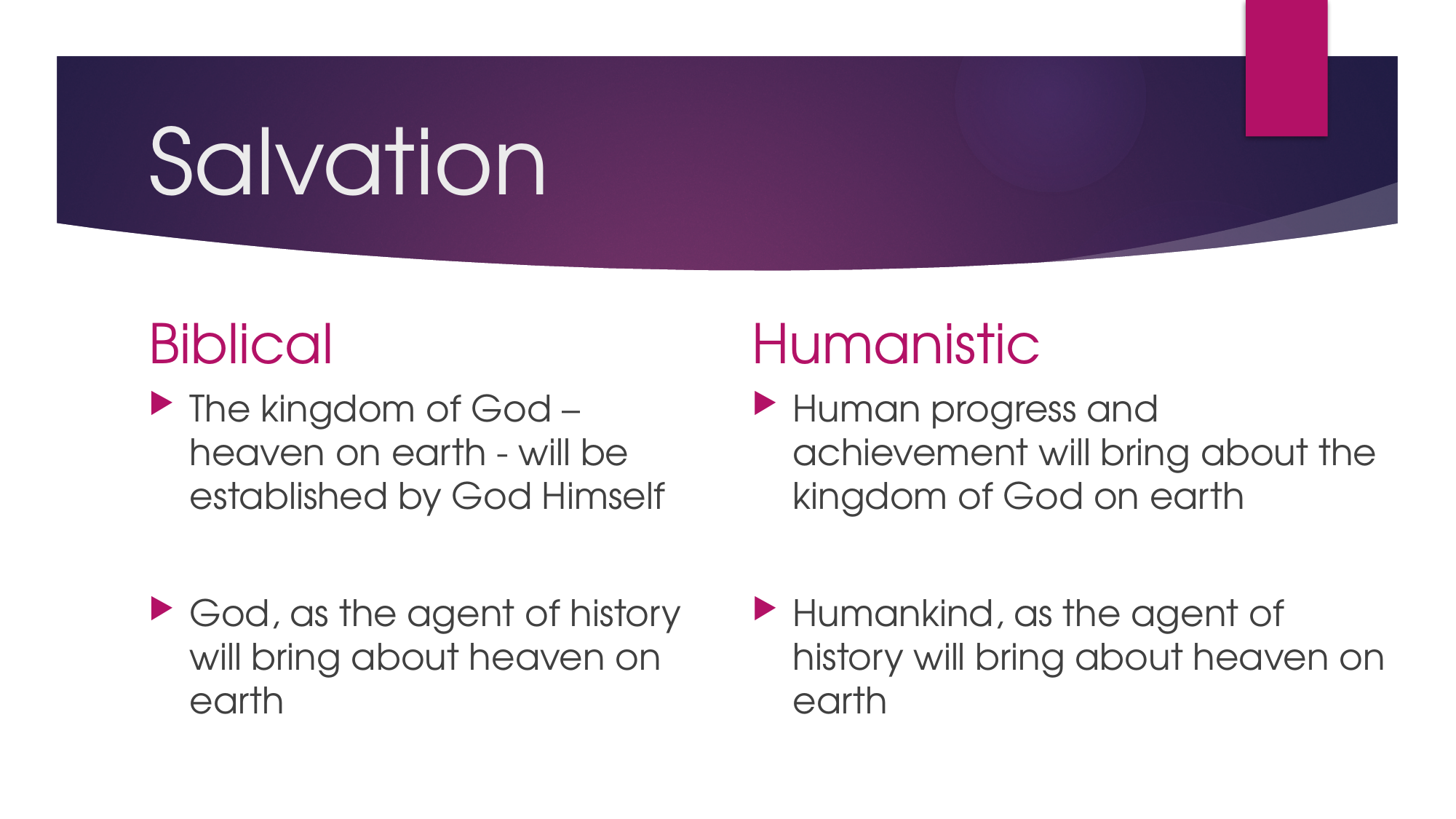

# Salvation
Biblical
Humanistic
The kingdom of God – heaven on earth - will be established by God Himself

God, as the agent of history will bring about heaven on earth
Human progress and achievement will bring about the kingdom of God on earth

Humankind, as the agent of history will bring about heaven on earth